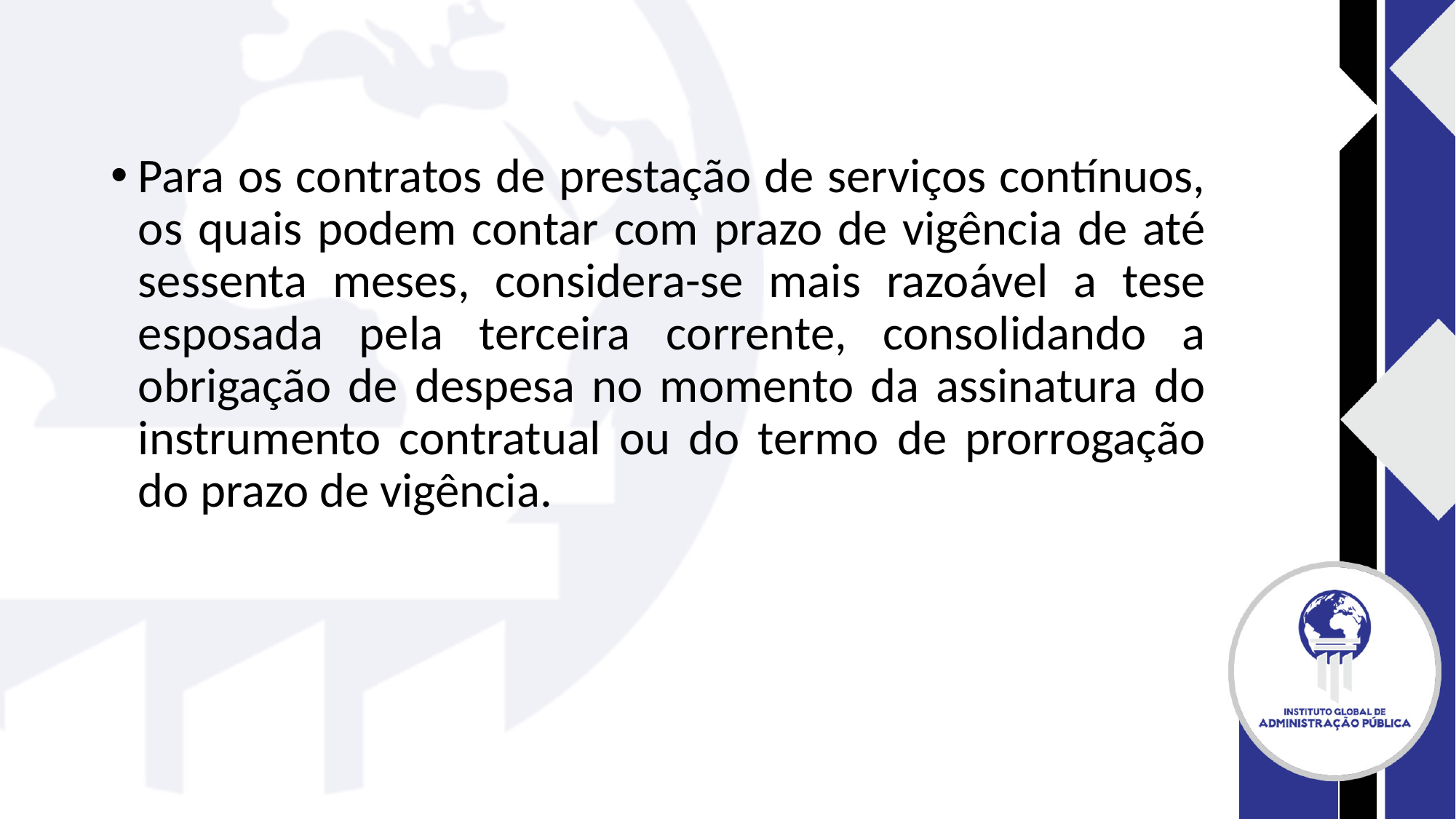

#
Para os contratos de prestação de serviços contínuos, os quais podem contar com prazo de vigência de até sessenta meses, considera-se mais razoável a tese esposada pela terceira corrente, consolidando a obrigação de despesa no momento da assinatura do instrumento contratual ou do termo de prorrogação do prazo de vigência.